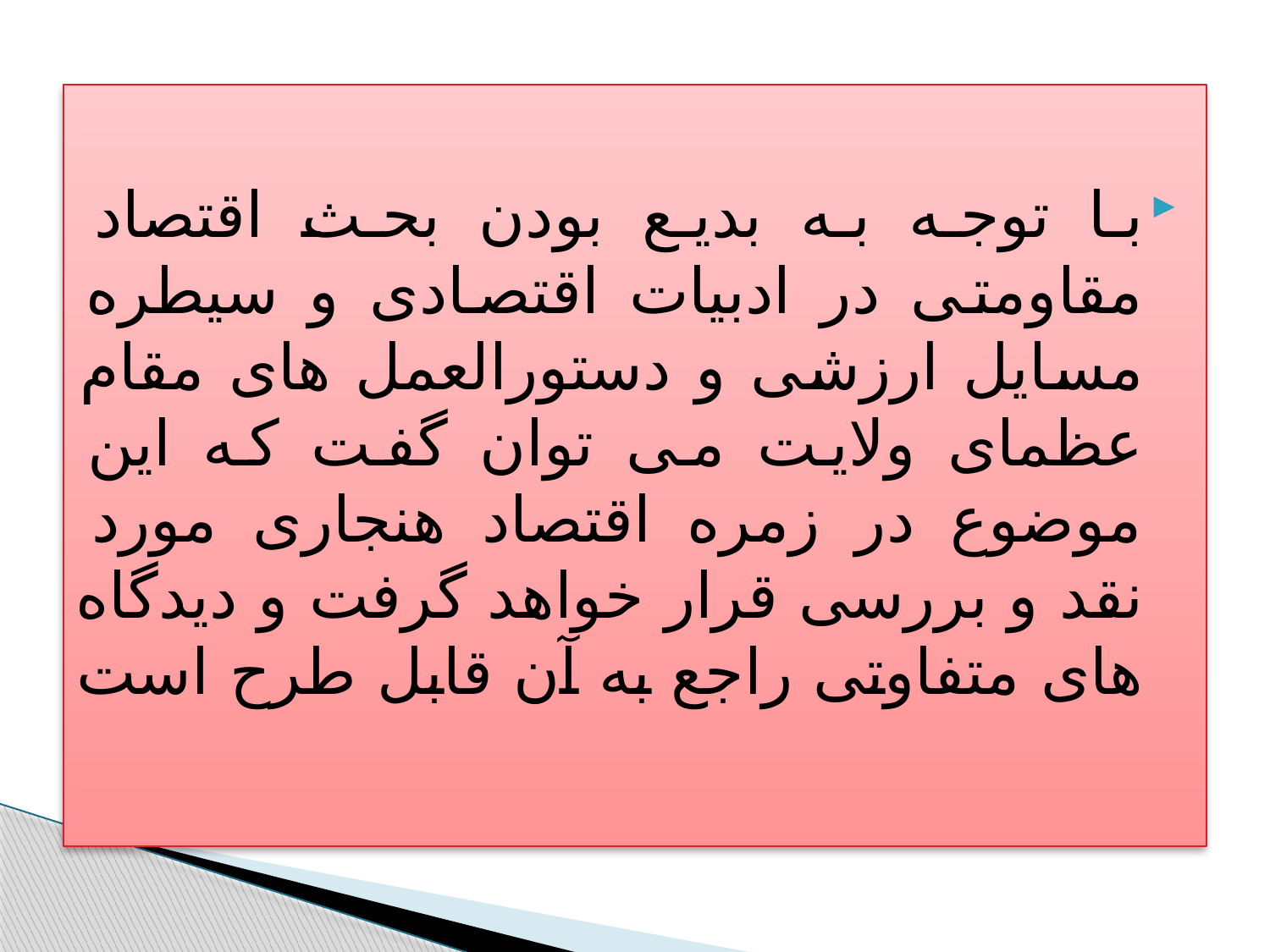

#

با توجه به بدیع بودن بحث اقتصاد مقاومتی در ادبیات اقتصادی و سیطره مسایل ارزشی و دستورالعمل های مقام عظمای ولایت می توان گفت که این موضوع در زمره اقتصاد هنجاری مورد نقد و بررسی قرار خواهد گرفت و دیدگاه های متفاوتی راجع به آن قابل طرح است